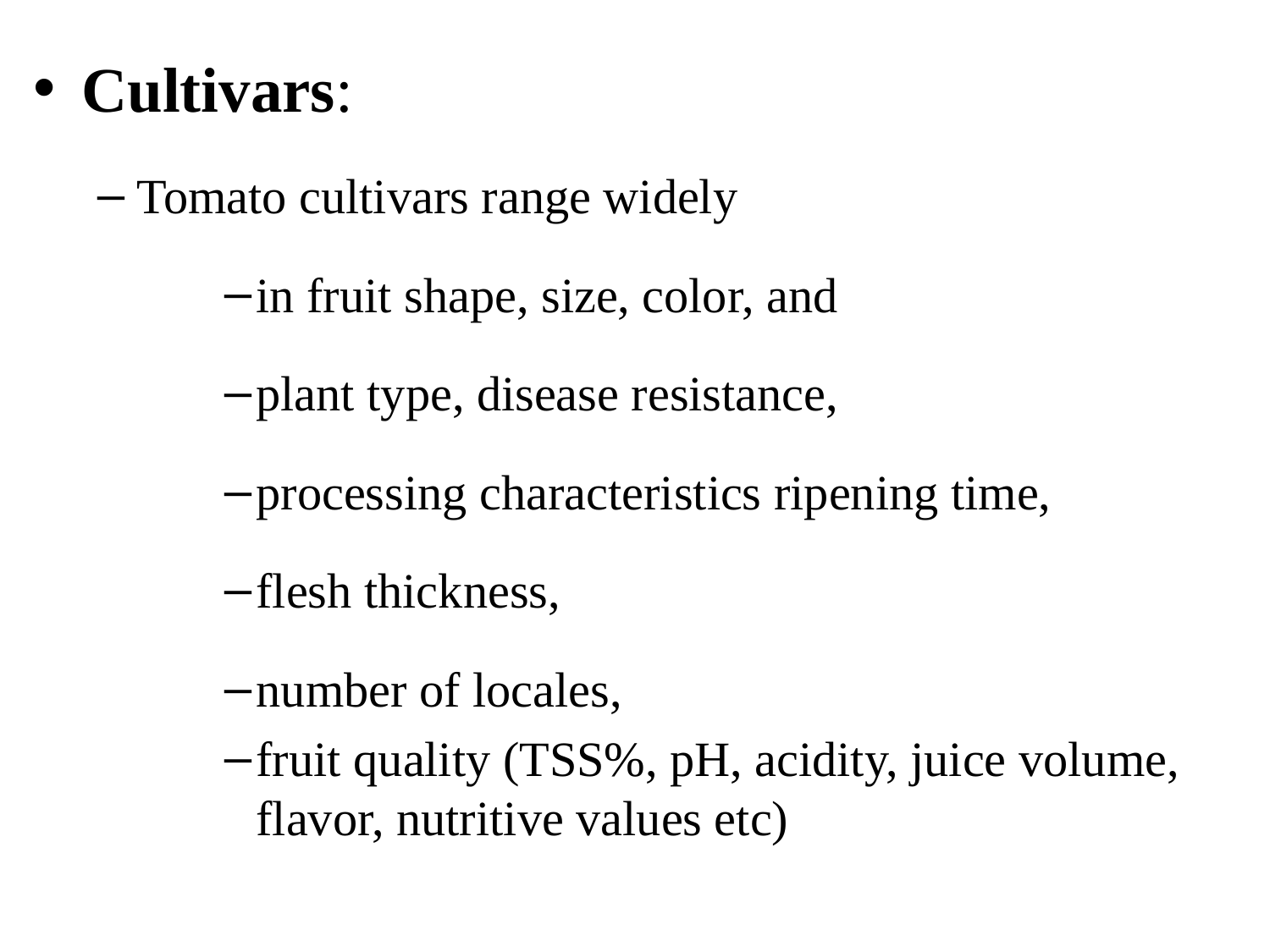

Cultivars:
Tomato cultivars range widely
in fruit shape, size, color, and
plant type, disease resistance,
processing characteristics ripening time,
flesh thickness,
number of locales,
fruit quality (TSS%, pH, acidity, juice volume, flavor, nutritive values etc)